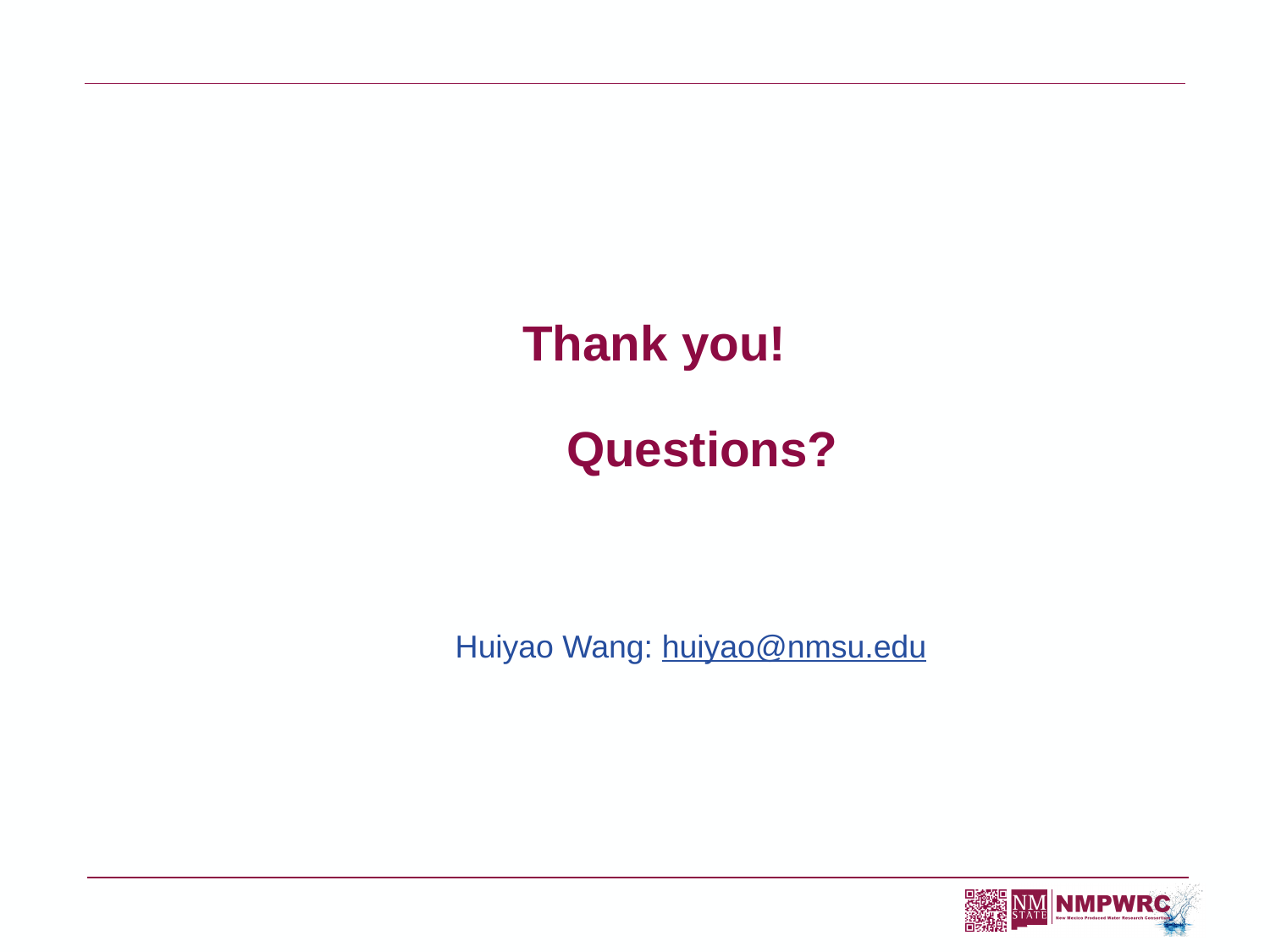

# Thank you! Questions?
Huiyao Wang: huiyao@nmsu.edu